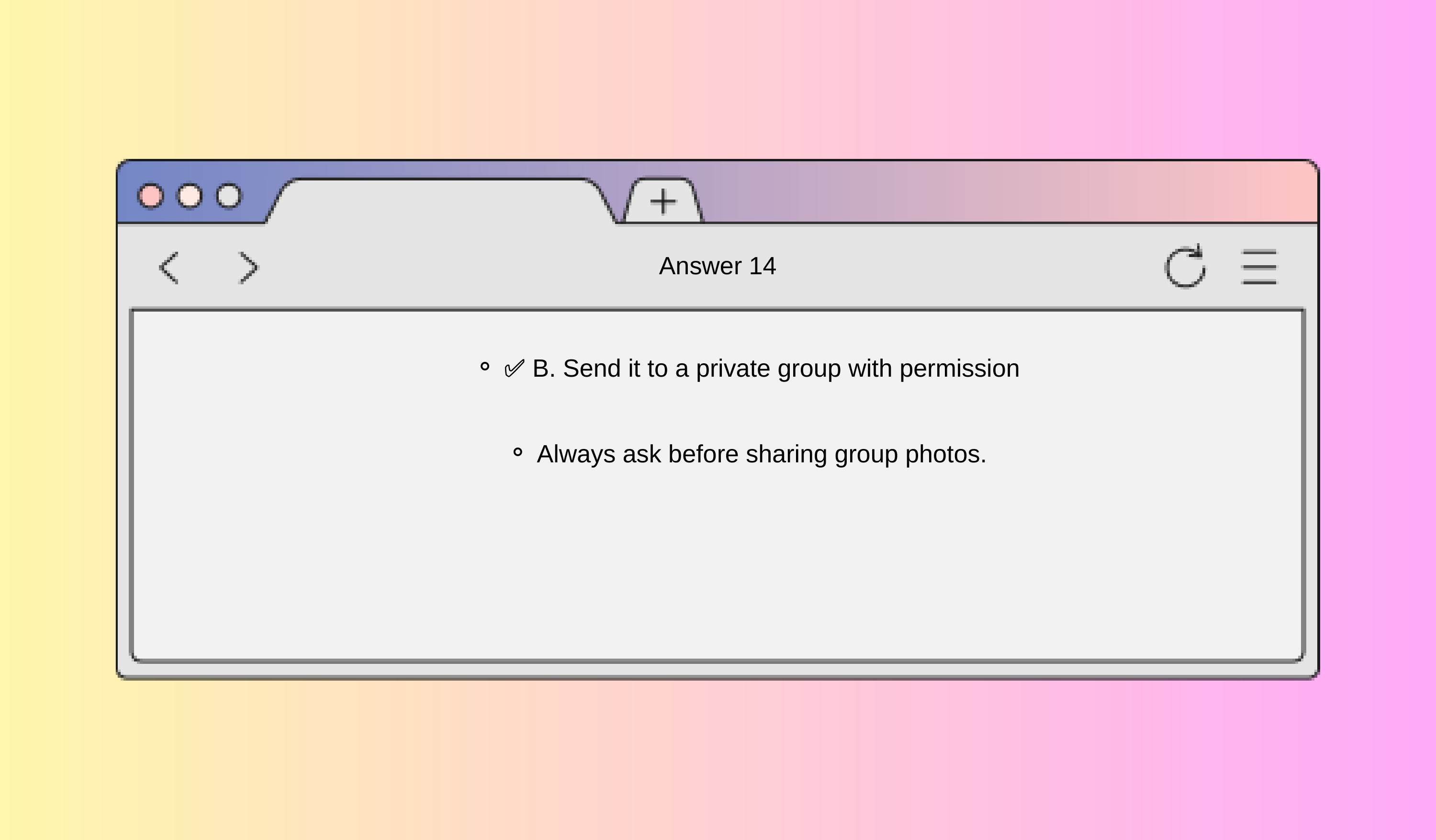

Answer 14

✅ B. Send it to a private group with permission

Always ask before sharing group photos.